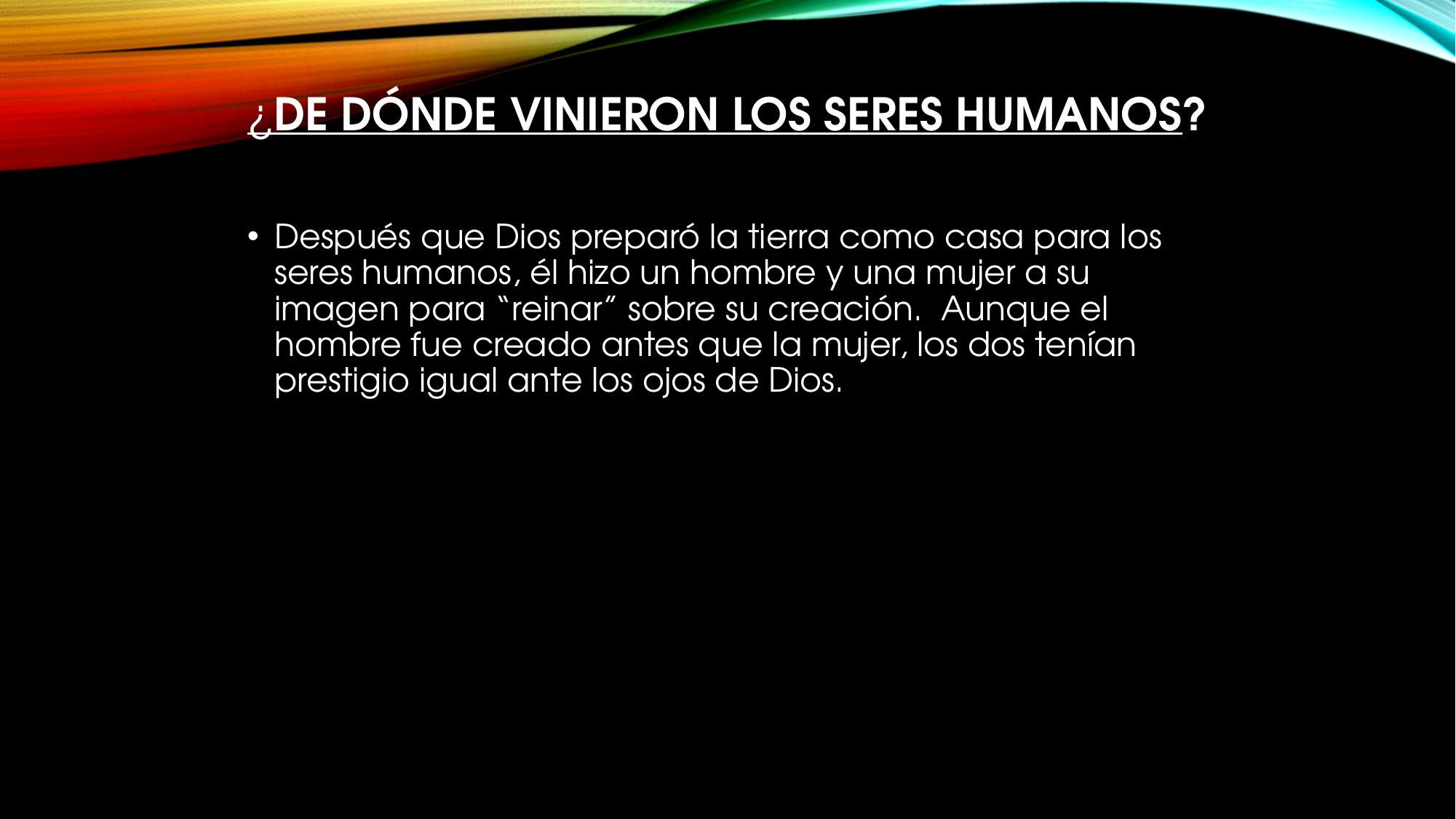

# ¿De dónde vinieron los seres humanos?
Después que Dios preparó la tierra como casa para los seres humanos, él hizo un hombre y una mujer a su imagen para “reinar” sobre su creación.  Aunque el hombre fue creado antes que la mujer, los dos tenían prestigio igual ante los ojos de Dios.